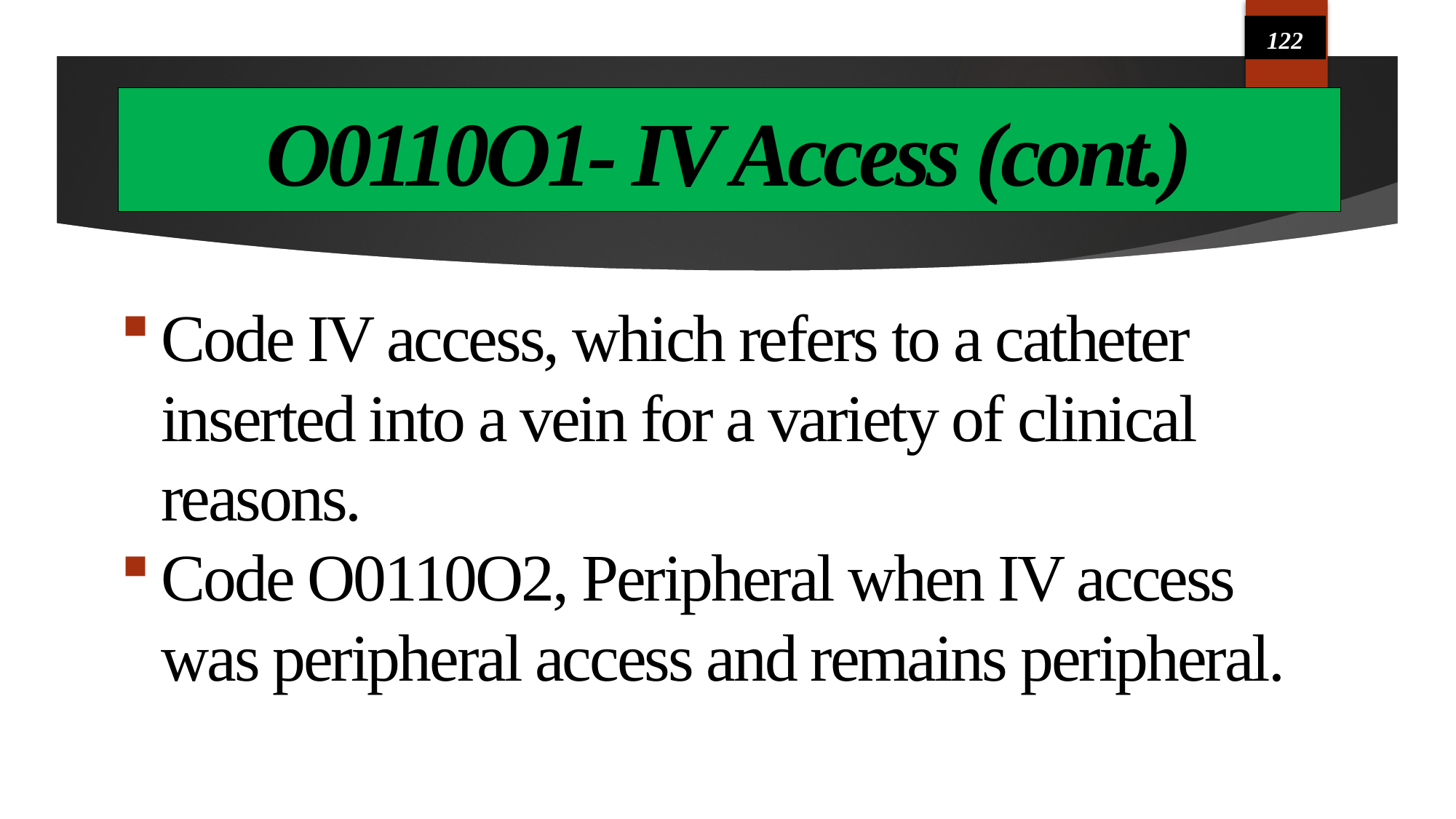

122
# O0110O1- IV Access (cont.)
Code IV access, which refers to a catheter inserted into a vein for a variety of clinical reasons.
Code O0110O2, Peripheral when IV access was peripheral access and remains peripheral.